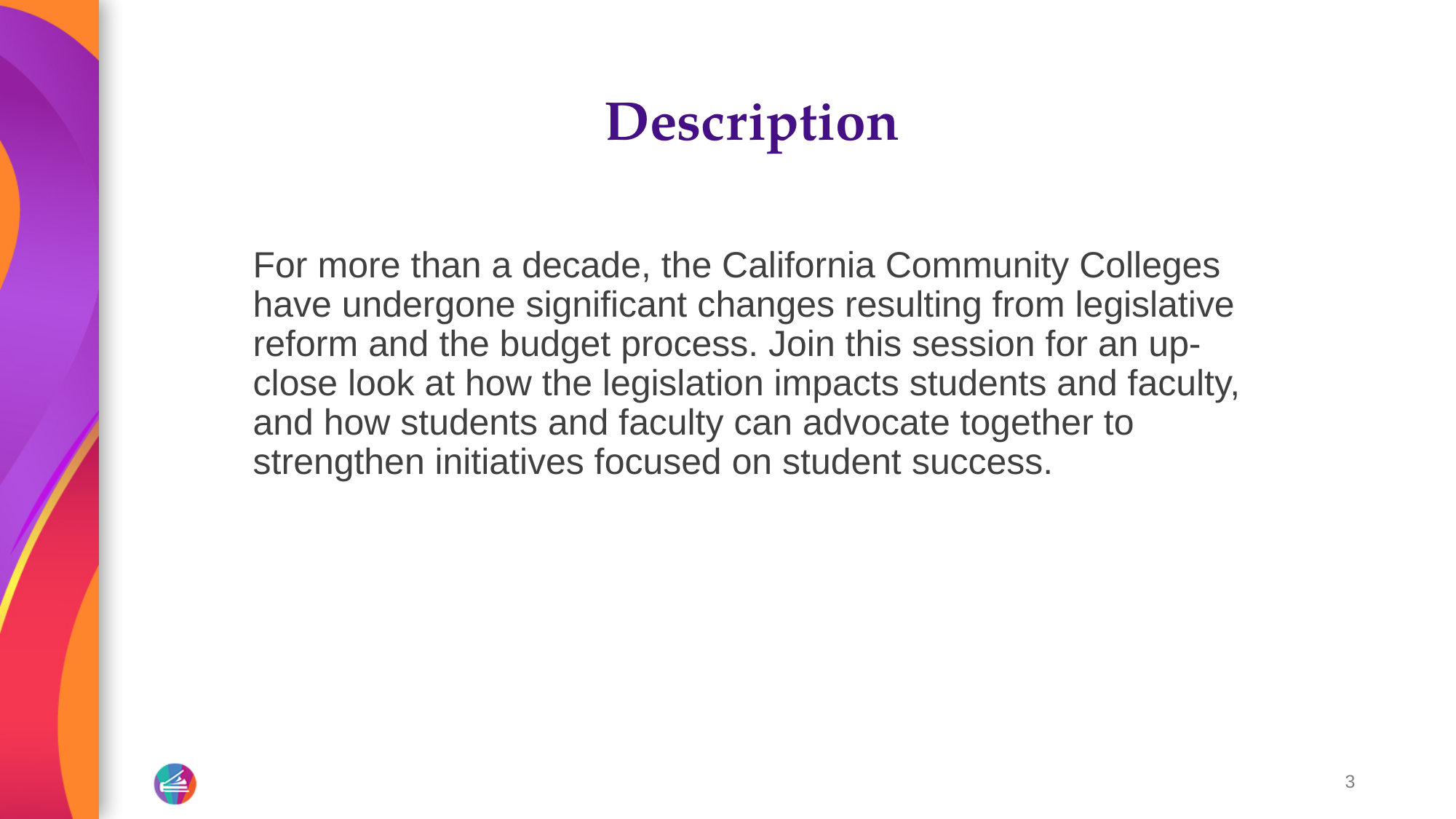

# Description
For more than a decade, the California Community Colleges have undergone significant changes resulting from legislative reform and the budget process. Join this session for an up-close look at how the legislation impacts students and faculty, and how students and faculty can advocate together to strengthen initiatives focused on student success.

3